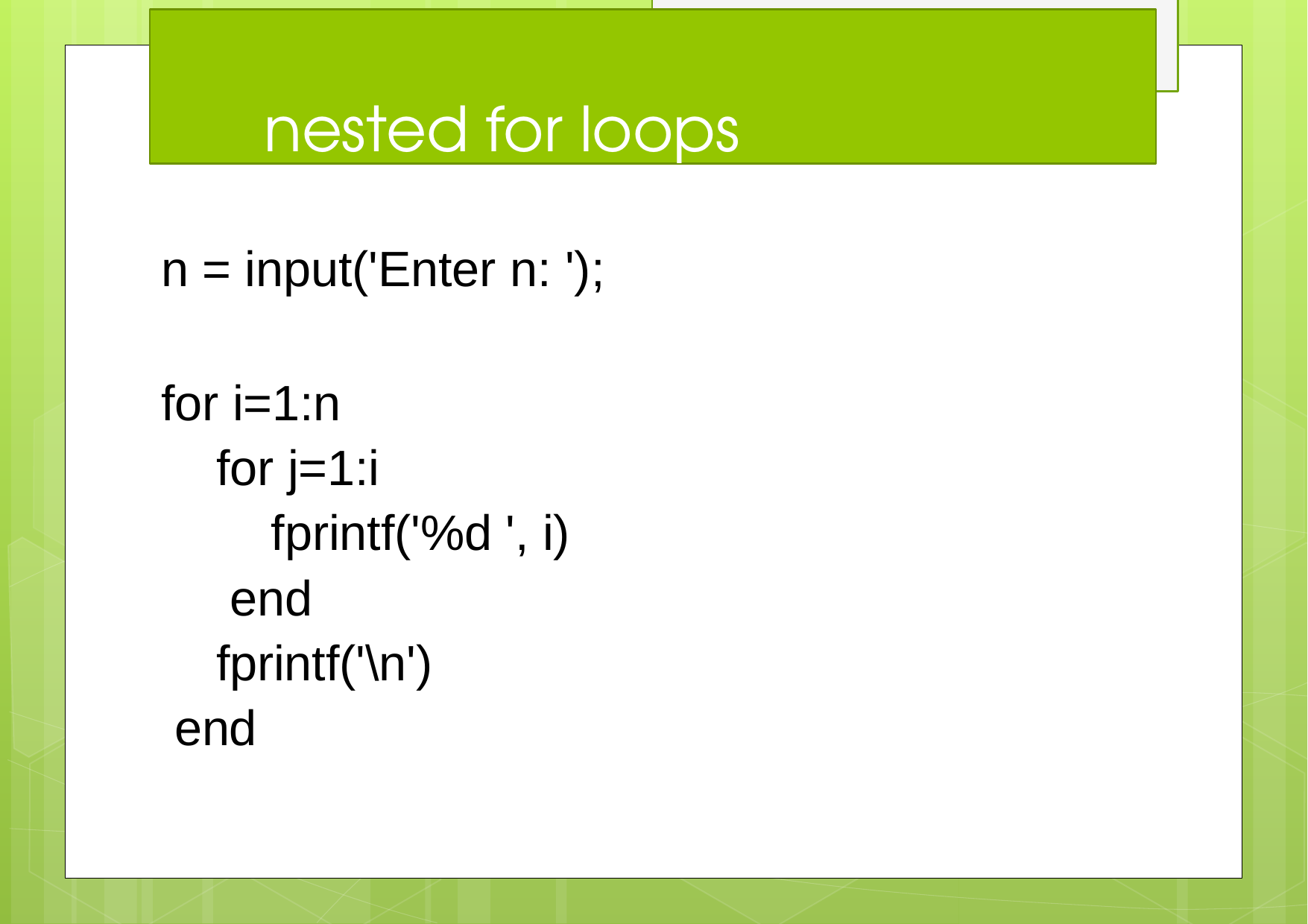

# nested for loops
n = input('Enter n: ');

for i=1:n
for j=1:i
fprintf('%d ', i)  end
fprintf('\n')  end